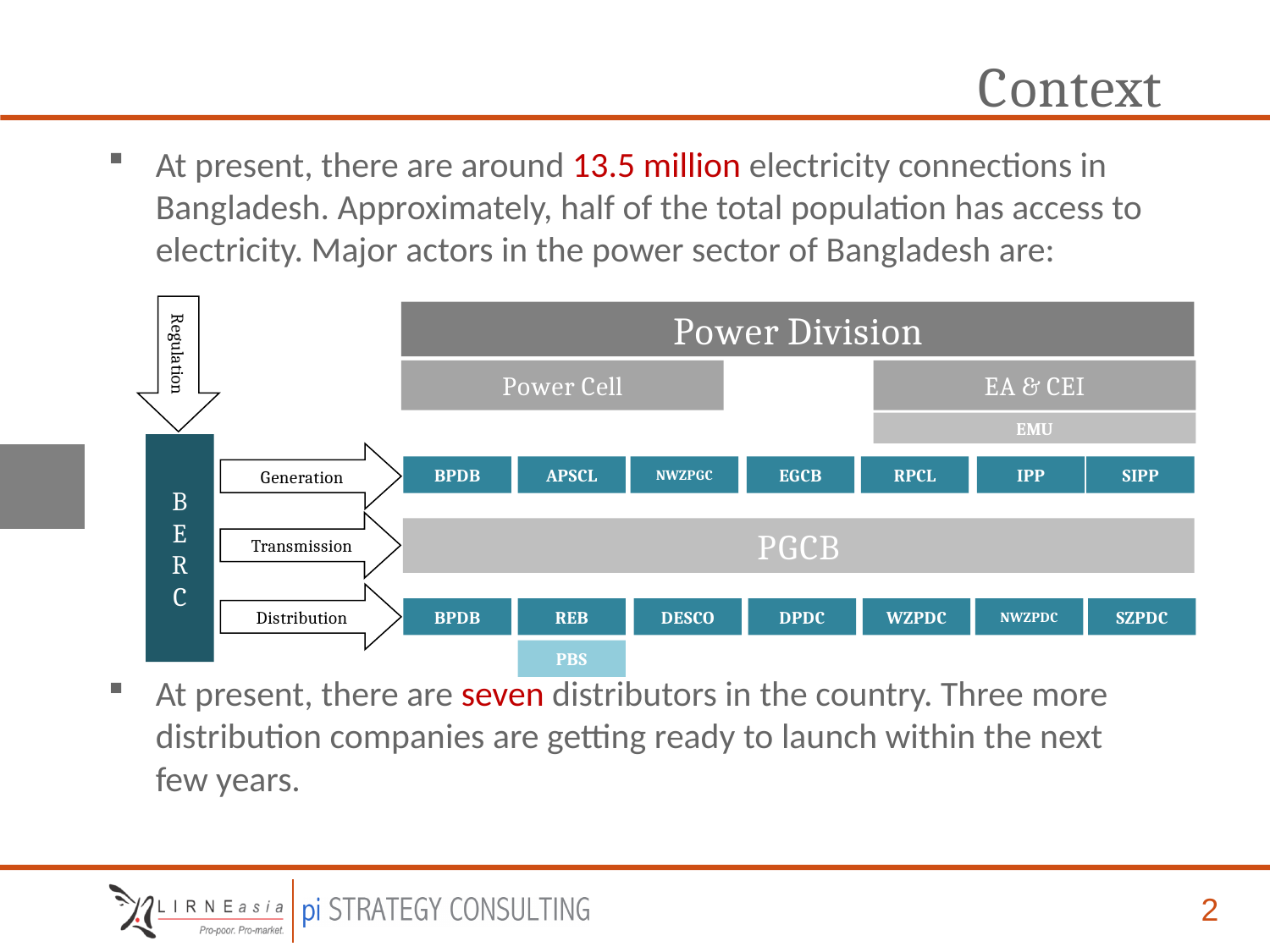

# Context
At present, there are around 13.5 million electricity connections in Bangladesh. Approximately, half of the total population has access to electricity. Major actors in the power sector of Bangladesh are:

At present, there are seven distributors in the country. Three more distribution companies are getting ready to launch within the next few years.

Power Division
Regulation
Power Cell
EA & CEI
EMU
Generation
BPDB
APSCL
NWZPGC
EGCB
RPCL
IPP
SIPP
Transmission
PGCB
B
E
R
C
Distribution
BPDB
REB
DESCO
DPDC
WZPDC
NWZPDC
SZPDC
PBS